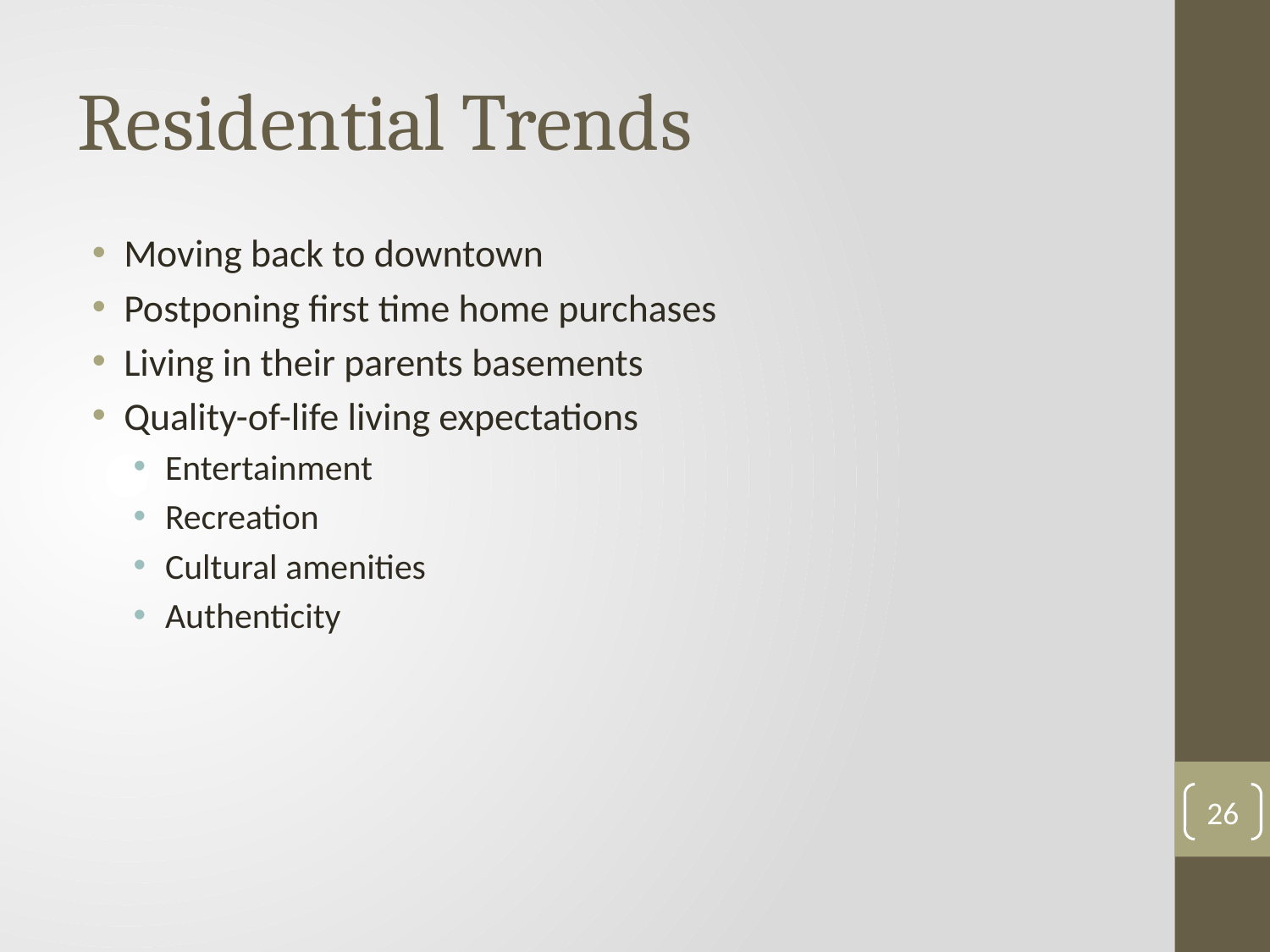

# Residential Trends
Moving back to downtown
Postponing first time home purchases
Living in their parents basements
Quality-of-life living expectations
Entertainment
Recreation
Cultural amenities
Authenticity
26